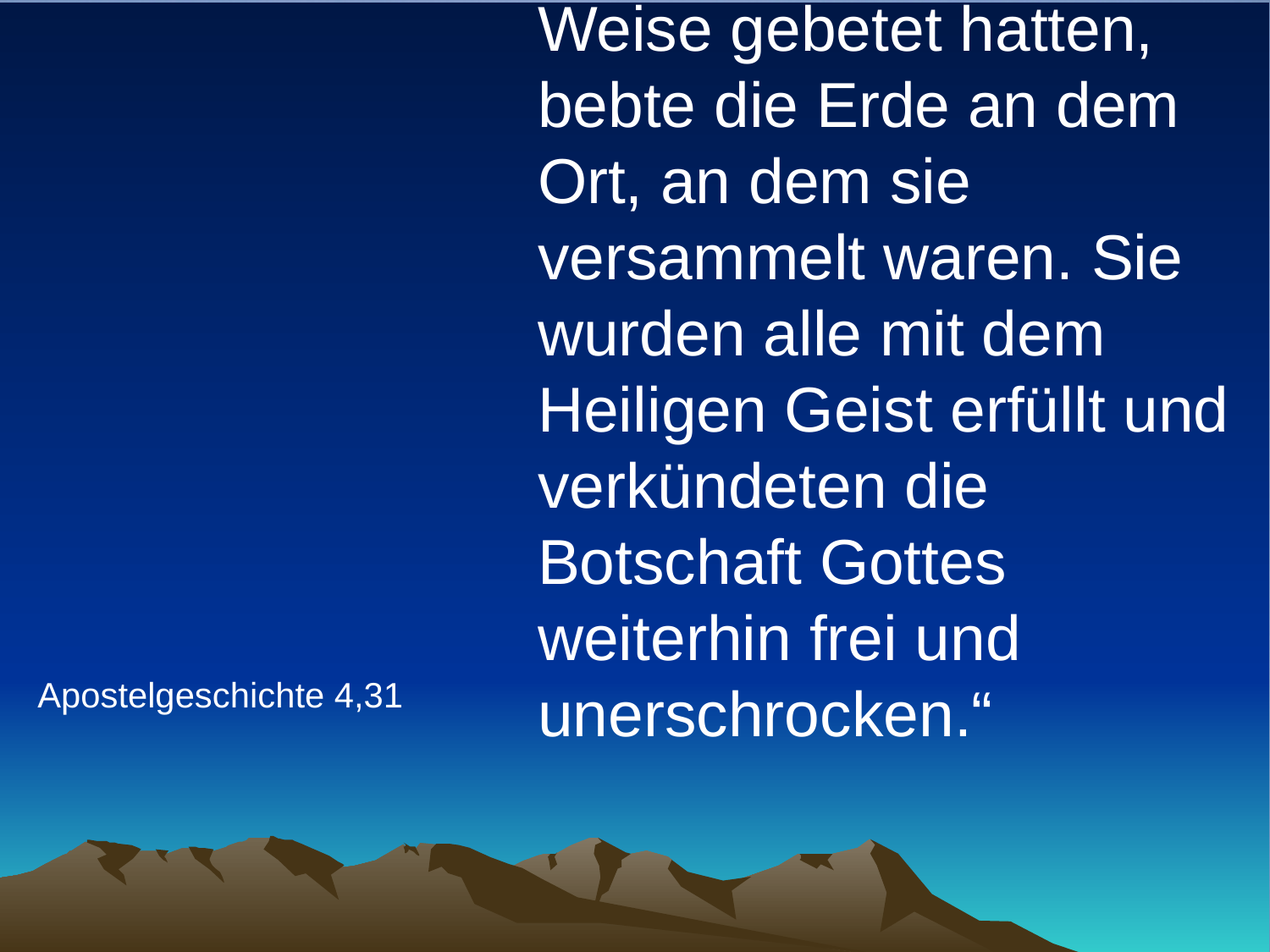

# „Nachdem sie in dieser Weise gebetet hatten, bebte die Erde an dem Ort, an dem sie versammelt waren. Sie wurden alle mit dem Heiligen Geist erfüllt und verkündeten die Botschaft Gottes weiterhin frei und unerschrocken.“
Apostelgeschichte 4,31